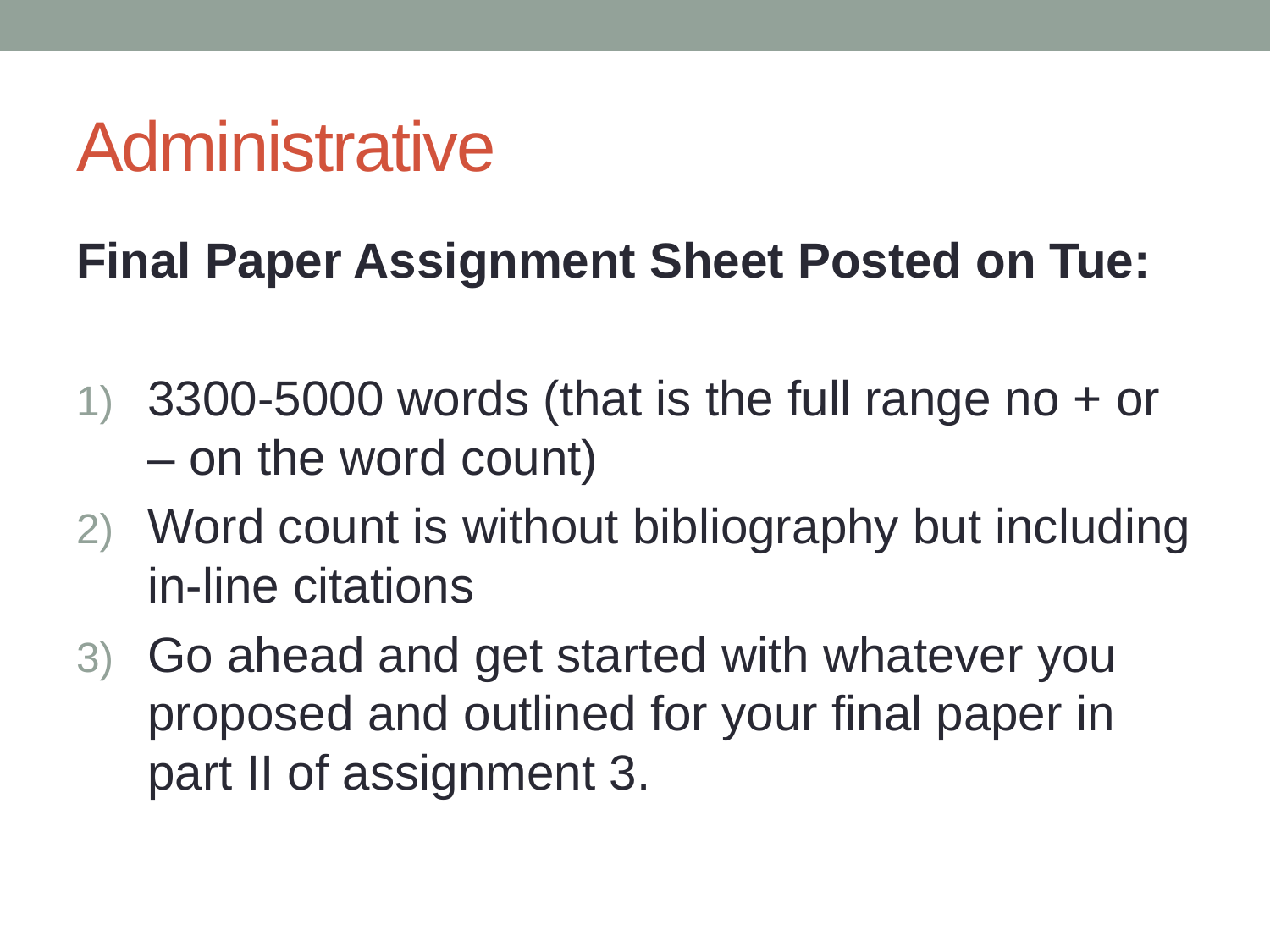

# Administrative
Final Paper Assignment Sheet Posted on Tue:

3300-5000 words (that is the full range no + or – on the word count)
Word count is without bibliography but including in-line citations
Go ahead and get started with whatever you proposed and outlined for your final paper in part II of assignment 3.